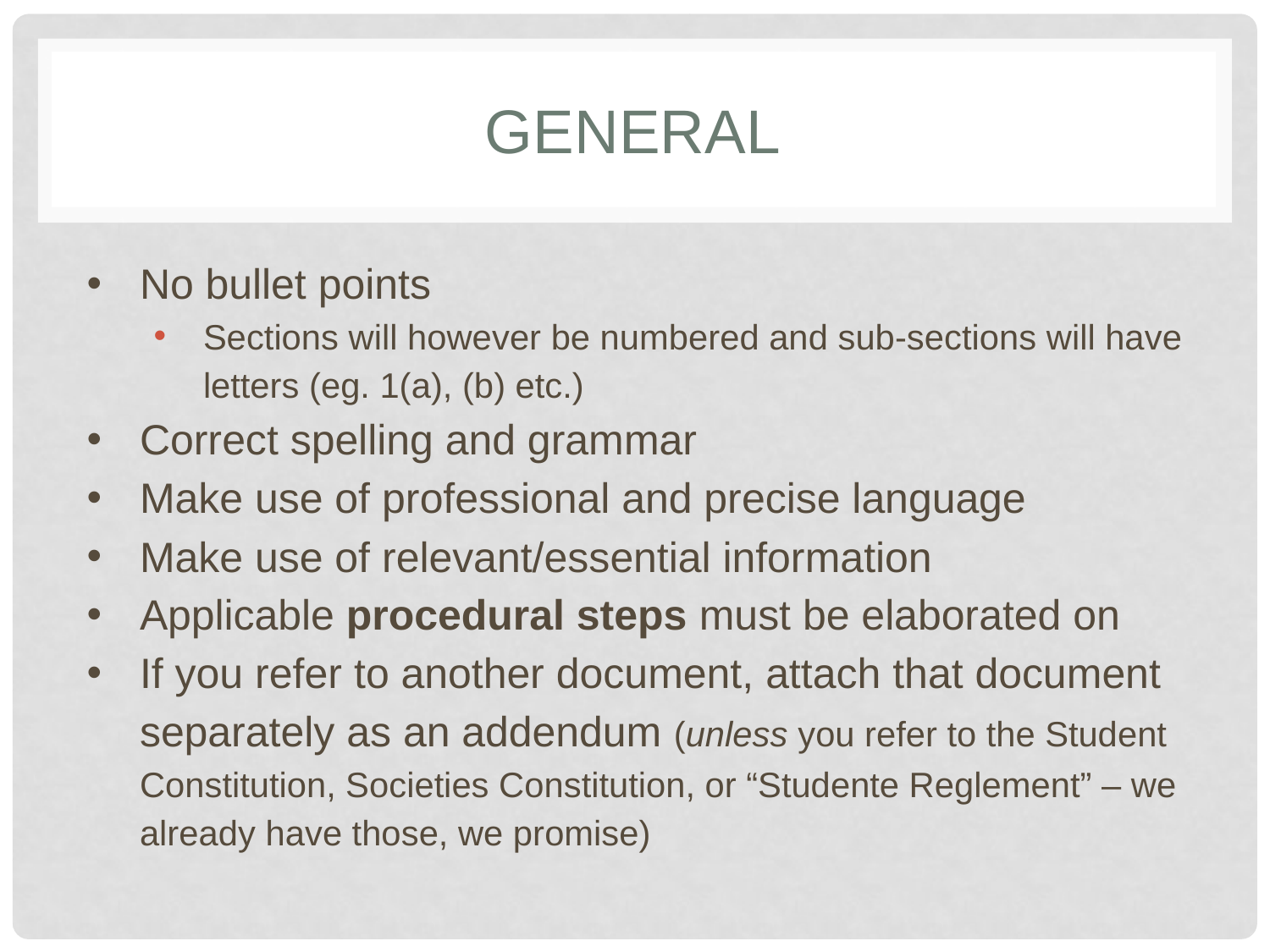

# GENERAL
No bullet points
Sections will however be numbered and sub-sections will have letters (eg. 1(a), (b) etc.)
Correct spelling and grammar
Make use of professional and precise language
Make use of relevant/essential information
Applicable procedural steps must be elaborated on
If you refer to another document, attach that document separately as an addendum (unless you refer to the Student Constitution, Societies Constitution, or “Studente Reglement” – we already have those, we promise)